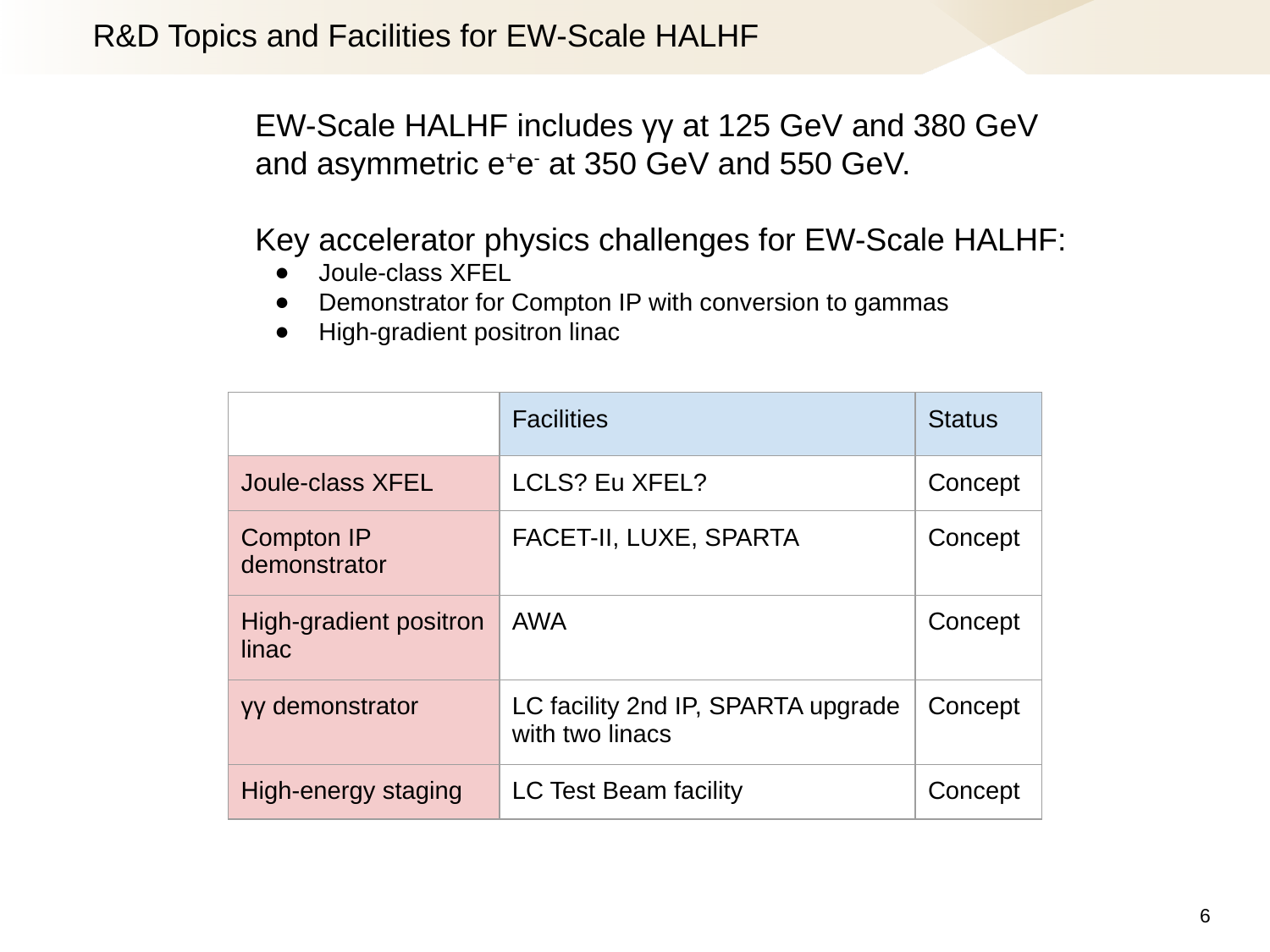

R&D Topics and Facilities for EW-Scale HALHF
EW-Scale HALHF includes γγ at 125 GeV and 380 GeV and asymmetric e+e- at 350 GeV and 550 GeV.

Key accelerator physics challenges for EW-Scale HALHF:
Joule-class XFEL
Demonstrator for Compton IP with conversion to gammas
High-gradient positron linac
|  | Facilities | Status |
| --- | --- | --- |
| Joule-class XFEL | LCLS? Eu XFEL? | Concept |
| Compton IP demonstrator | FACET-II, LUXE, SPARTA | Concept |
| High-gradient positron linac | AWA | Concept |
| γγ demonstrator | LC facility 2nd IP, SPARTA upgrade with two linacs | Concept |
| High-energy staging | LC Test Beam facility | Concept |
6